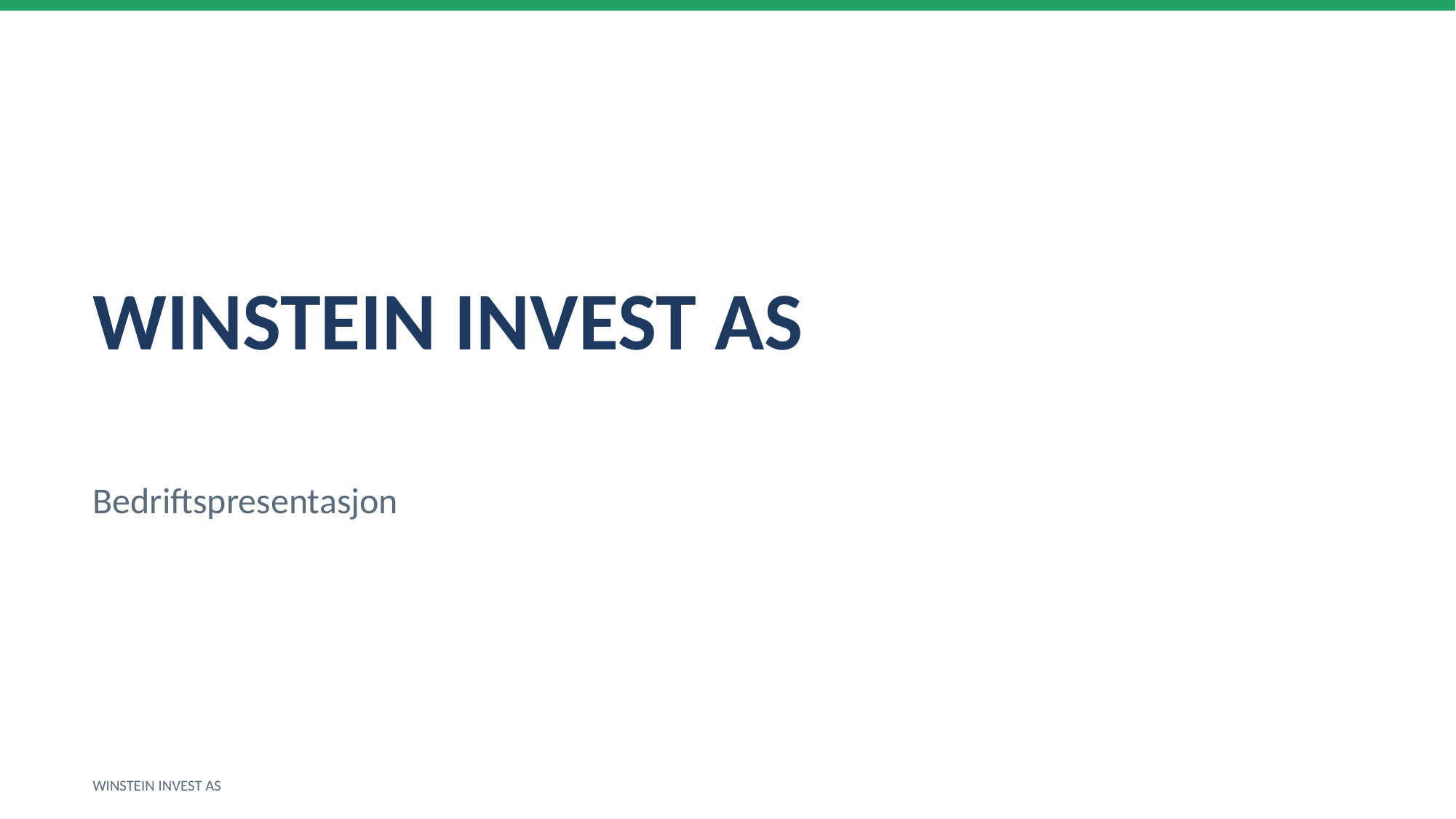

WINSTEIN INVEST AS
Bedriftspresentasjon
WINSTEIN INVEST AS